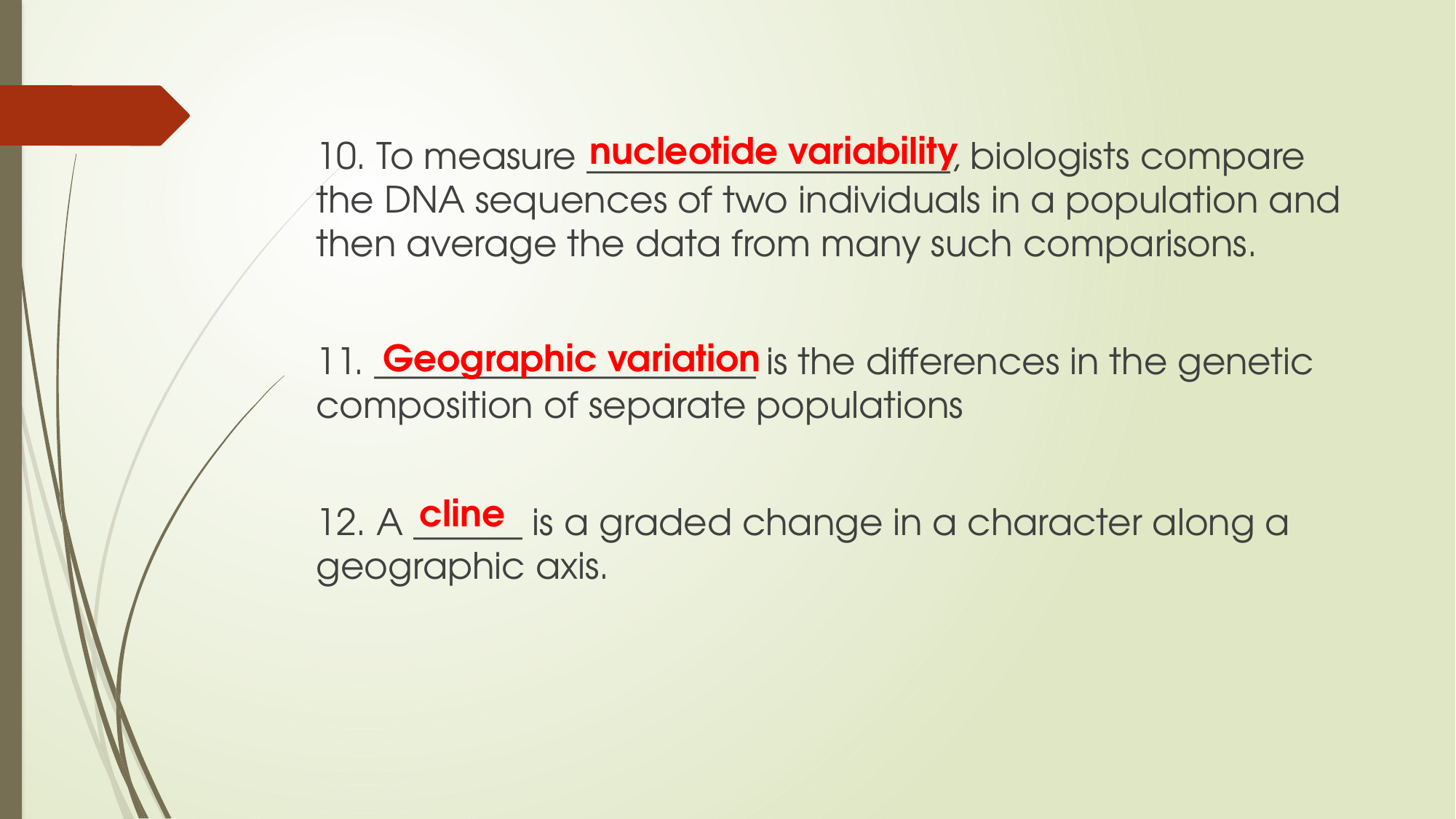

nucleotide variability
10. To measure ____________________, biologists compare the DNA sequences of two individuals in a population and then average the data from many such comparisons.

11. _____________________ is the differences in the genetic composition of separate populations

12. A ______ is a graded change in a character along a geographic axis.
Geographic variation
cline